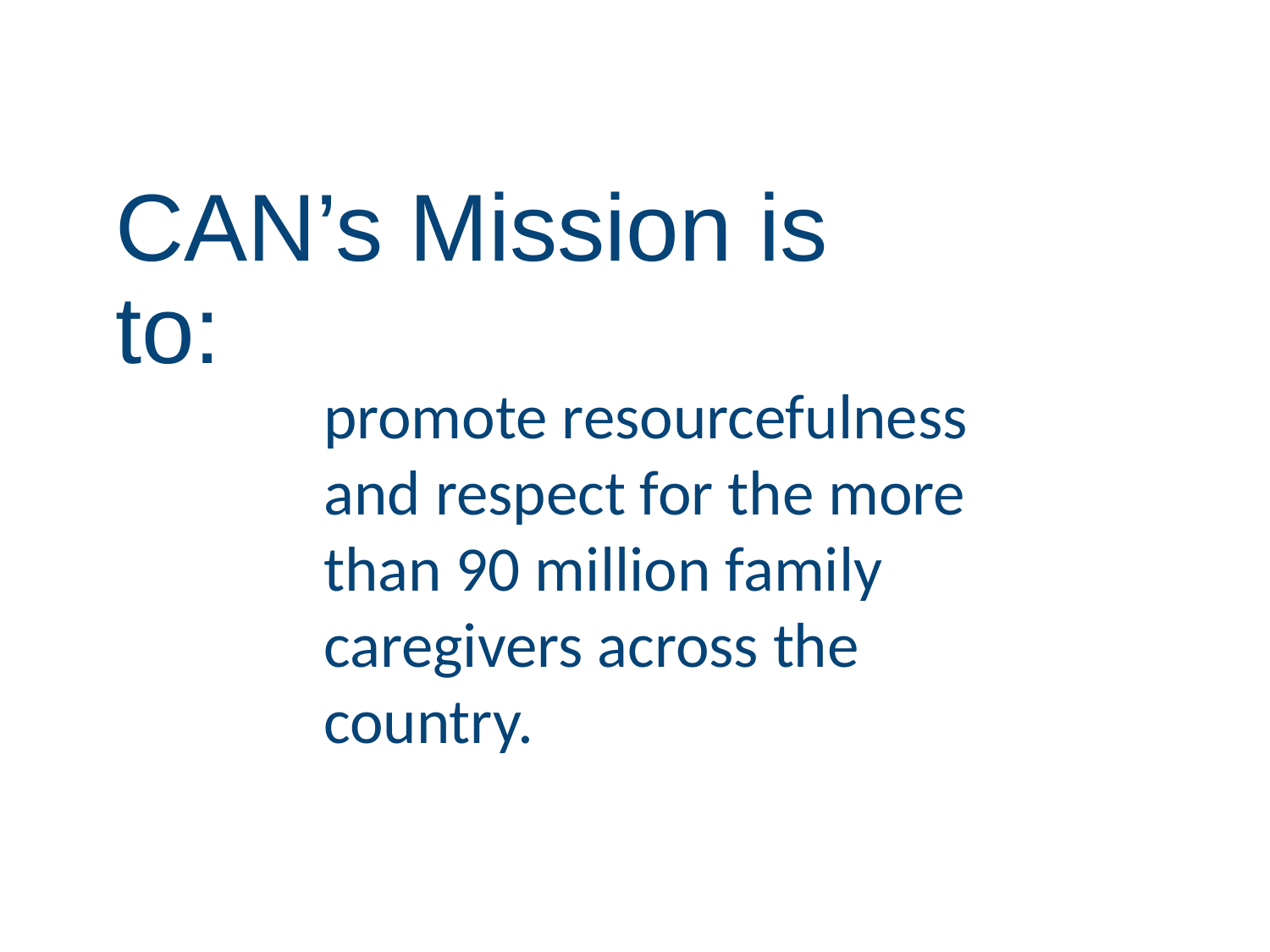

CAN’s Mission is to:

promote resourcefulness and respect for the more than 90 million family caregivers across the country.